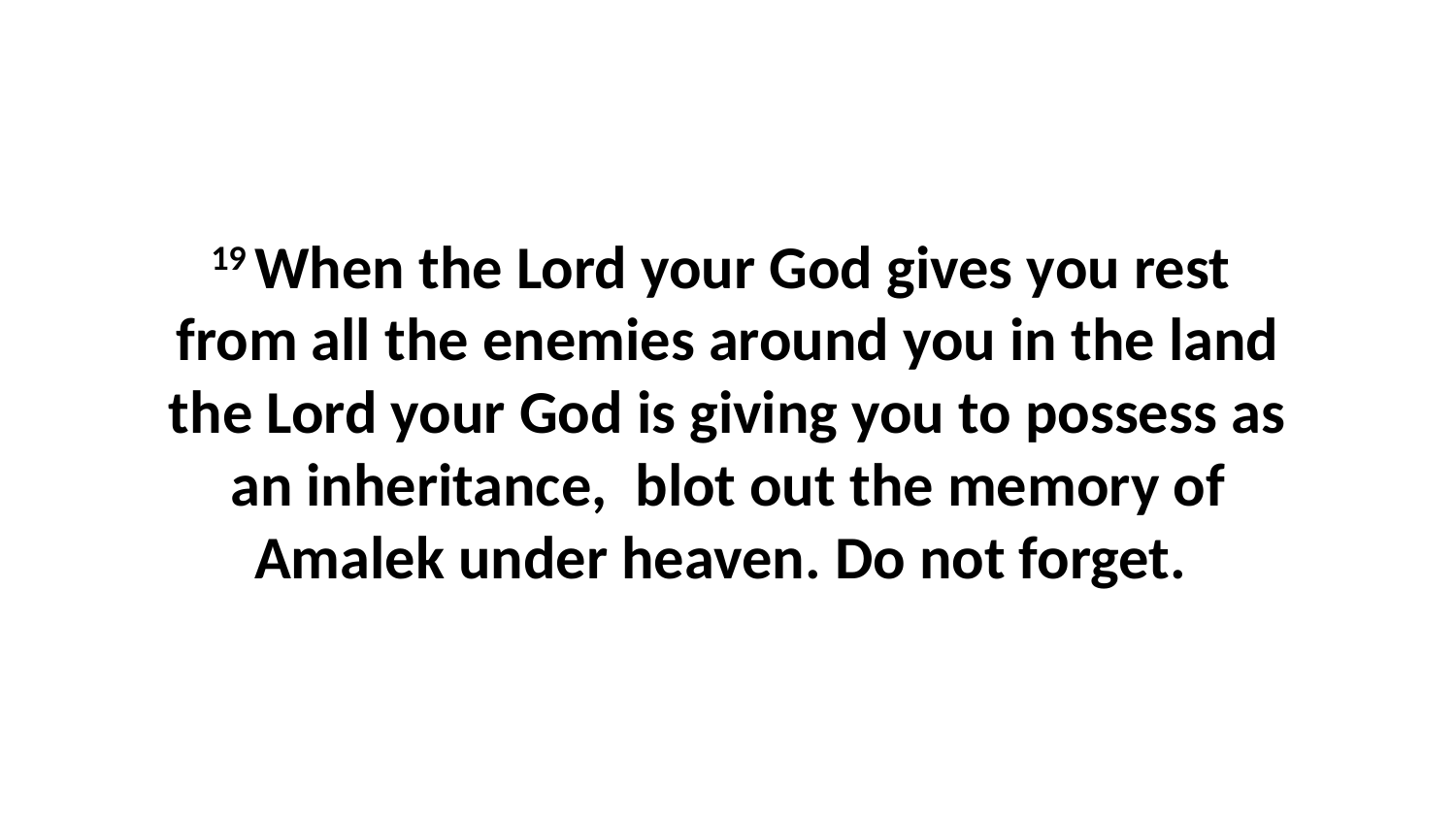

19 When the Lord your God gives you rest  from all the enemies around you in the land the Lord your God is giving you to possess as an inheritance,  blot out the memory of Amalek under heaven. Do not forget.